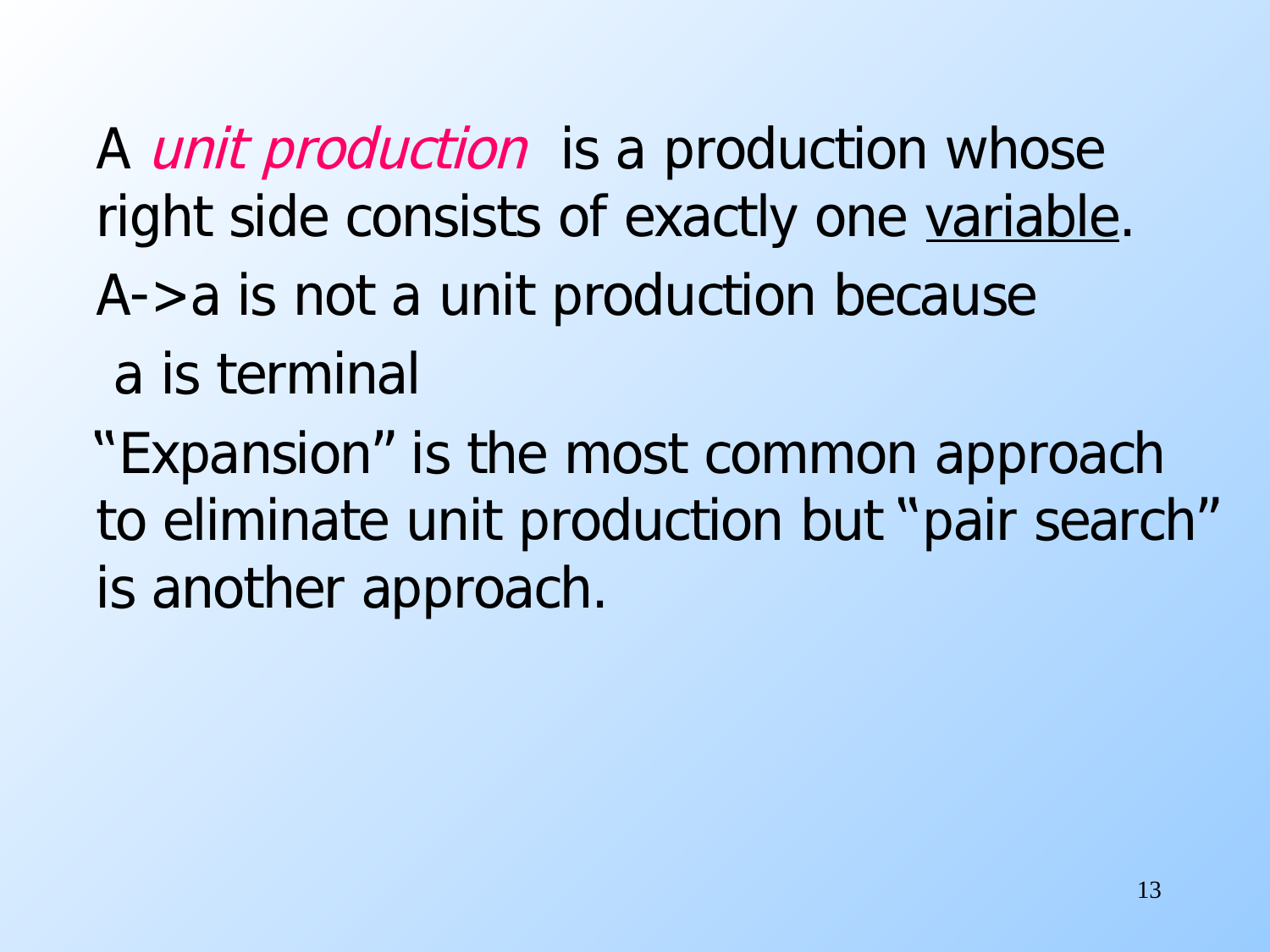

A unit production  is a production whose right side consists of exactly one variable.
A->a is not a unit production because
 a is terminal
“Expansion” is the most common approach to eliminate unit production but “pair search” is another approach.
13